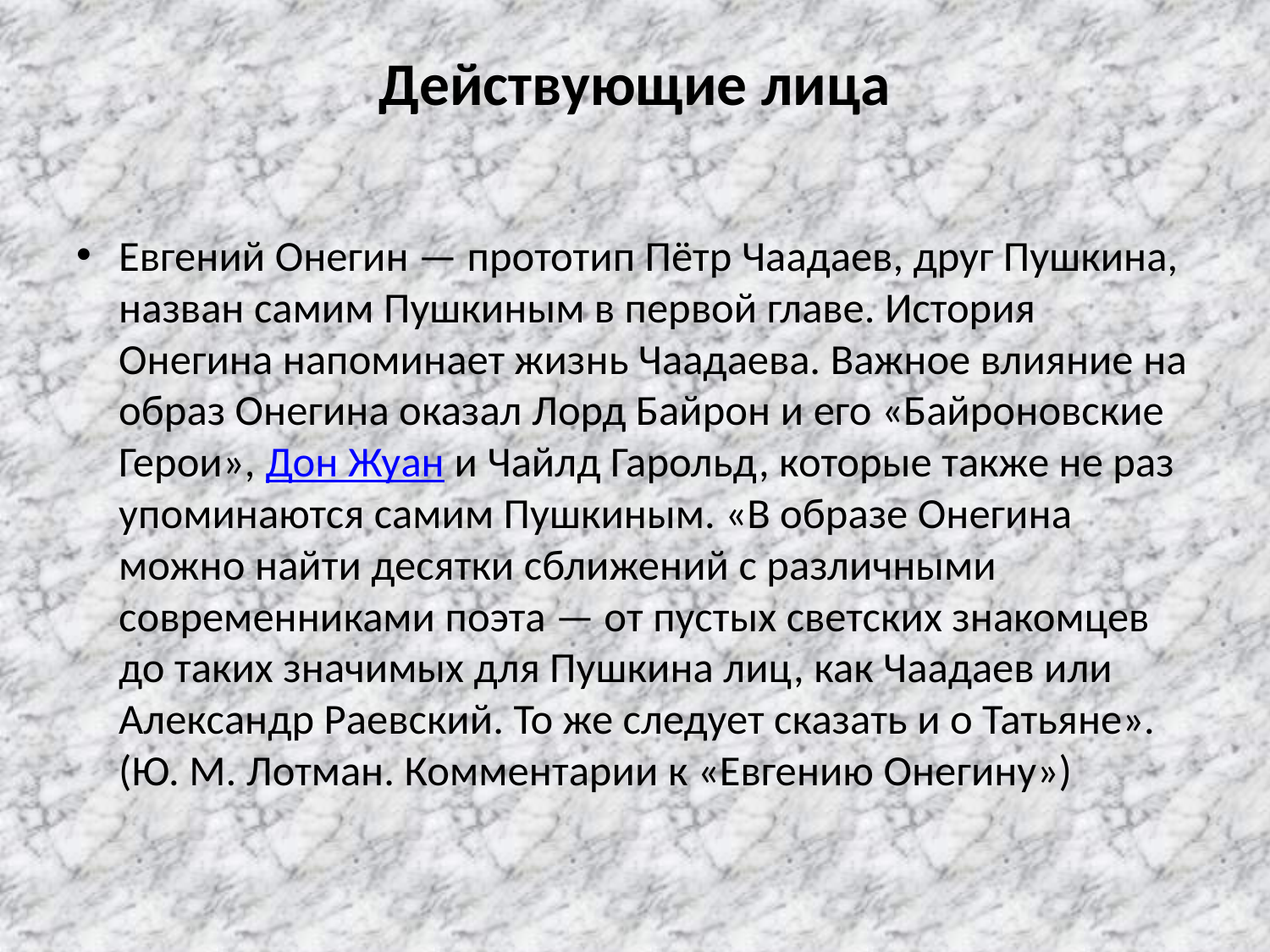

# Действующие лица
Евгений Онегин — прототип Пётр Чаадаев, друг Пушкина, назван самим Пушкиным в первой главе. История Онегина напоминает жизнь Чаадаева. Важное влияние на образ Онегина оказал Лорд Байрон и его «Байроновские Герои», Дон Жуан и Чайлд Гарольд, которые также не раз упоминаются самим Пушкиным. «В образе Онегина можно найти десятки сближений с различными современниками поэта — от пустых светских знакомцев до таких значимых для Пушкина лиц, как Чаадаев или Александр Раевский. То же следует сказать и о Татьяне». (Ю. М. Лотман. Комментарии к «Евгению Онегину»)